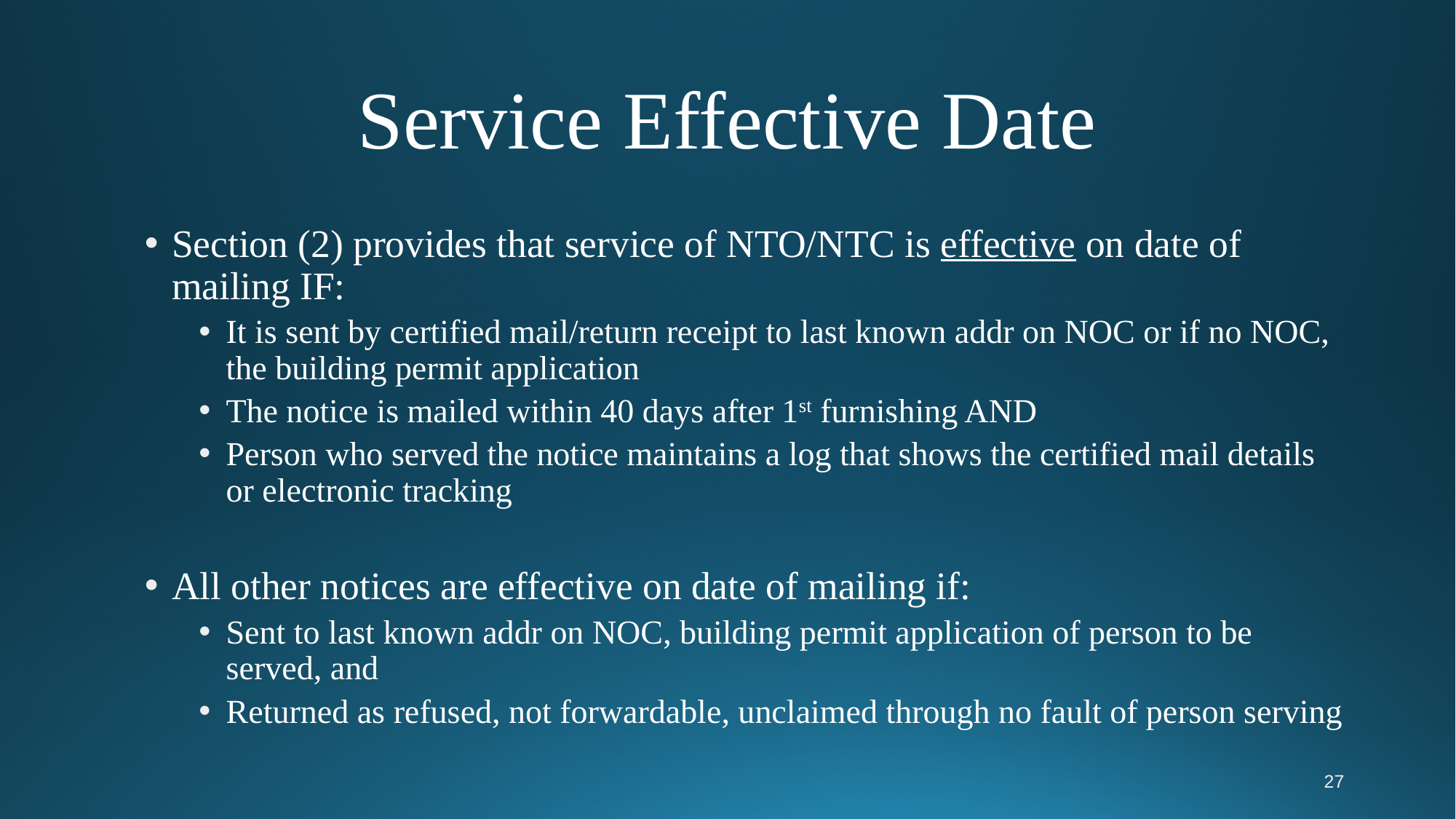

# Service Effective Date
Section (2) provides that service of NTO/NTC is effective on date of mailing IF:
It is sent by certified mail/return receipt to last known addr on NOC or if no NOC, the building permit application
The notice is mailed within 40 days after 1st furnishing AND
Person who served the notice maintains a log that shows the certified mail details or electronic tracking

All other notices are effective on date of mailing if:
Sent to last known addr on NOC, building permit application of person to be served, and
Returned as refused, not forwardable, unclaimed through no fault of person serving

27